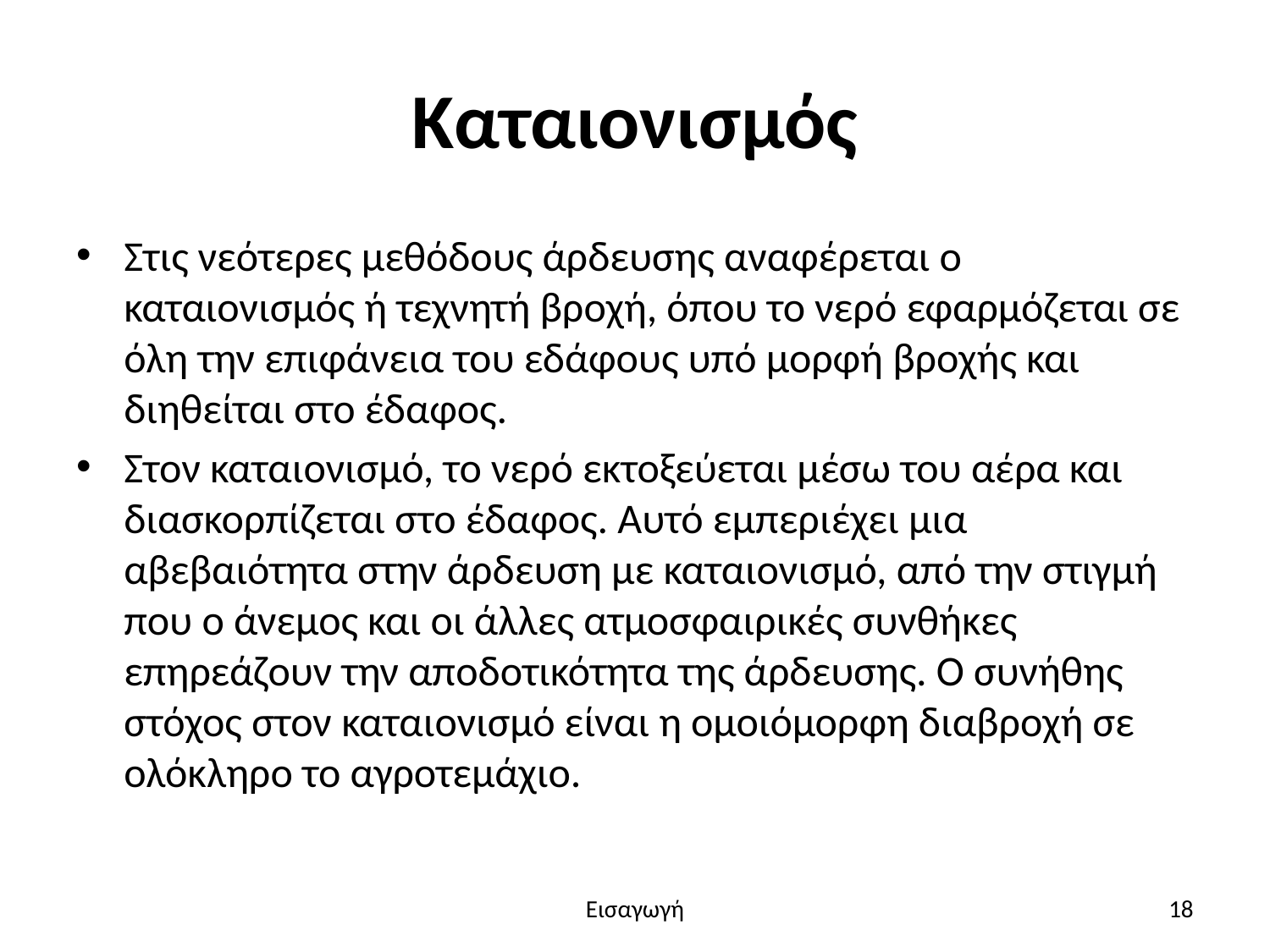

# Καταιονισμός
Στις νεότερες μεθόδους άρδευσης αναφέρεται ο καταιονισμός ή τεχνητή βροχή, όπου το νερό εφαρμόζεται σε όλη την επιφάνεια του εδάφους υπό μορφή βροχής και διηθείται στο έδαφος.
Στον καταιονισμό, το νερό εκτοξεύεται μέσω του αέρα και διασκορπίζεται στο έδαφος. Αυτό εμπεριέχει μια αβεβαιότητα στην άρδευση με καταιονισμό, από την στιγμή που ο άνεμος και οι άλλες ατμοσφαιρικές συνθήκες επηρεάζουν την αποδοτικότητα της άρδευσης. Ο συνήθης στόχος στον καταιονισμό είναι η ομοιόμορφη διαβροχή σε ολόκληρο το αγροτεμάχιο.

Εισαγωγή
18